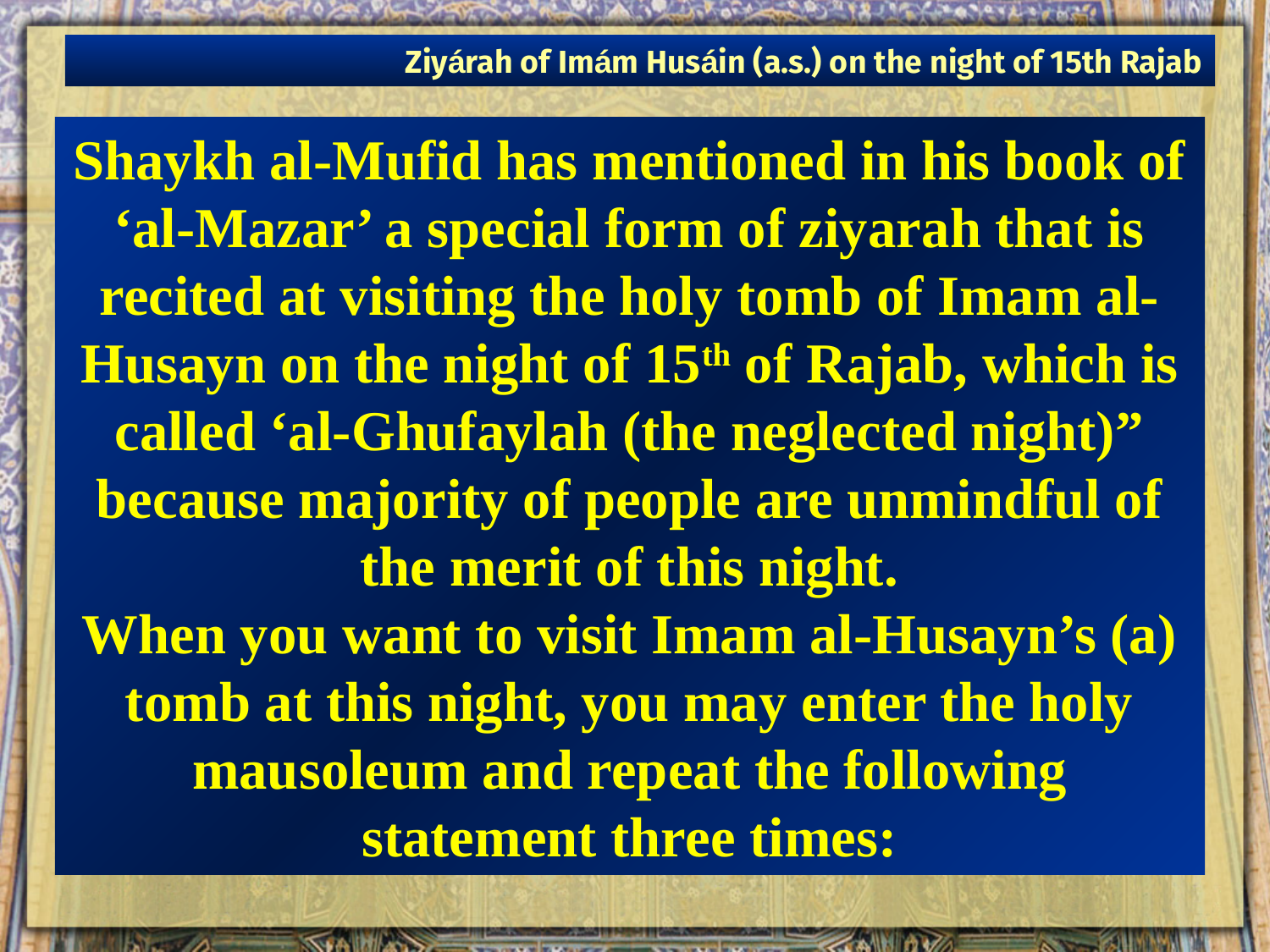

Ziyárah of Imám Husáin (a.s.) on the night of 15th Rajab
Shaykh al-Mufid has mentioned in his book of ‘al-Mazar’ a special form of ziyarah that is recited at visiting the holy tomb of Imam al-Husayn on the night of 15th of Rajab, which is called ‘al-Ghufaylah (the neglected night)” because majority of people are unmindful of the merit of this night.
When you want to visit Imam al-Husayn’s (a) tomb at this night, you may enter the holy mausoleum and repeat the following statement three times: